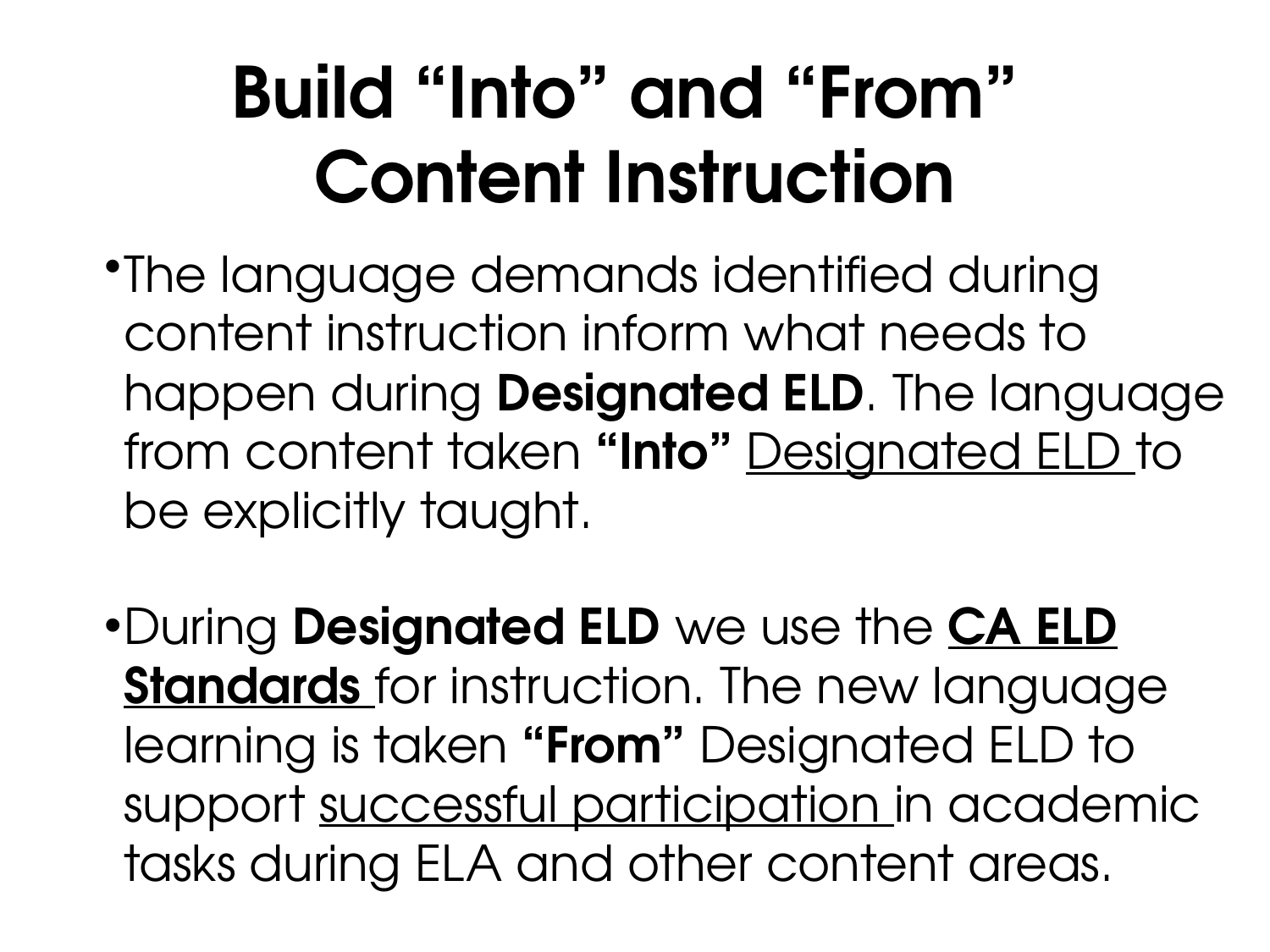

# Build “Into” and “From” Content Instruction
The language demands identified during content instruction inform what needs to happen during Designated ELD. The language from content taken “Into” Designated ELD to be explicitly taught.

During Designated ELD we use the CA ELD Standards for instruction. The new language learning is taken “From” Designated ELD to support successful participation in academic tasks during ELA and other content areas.